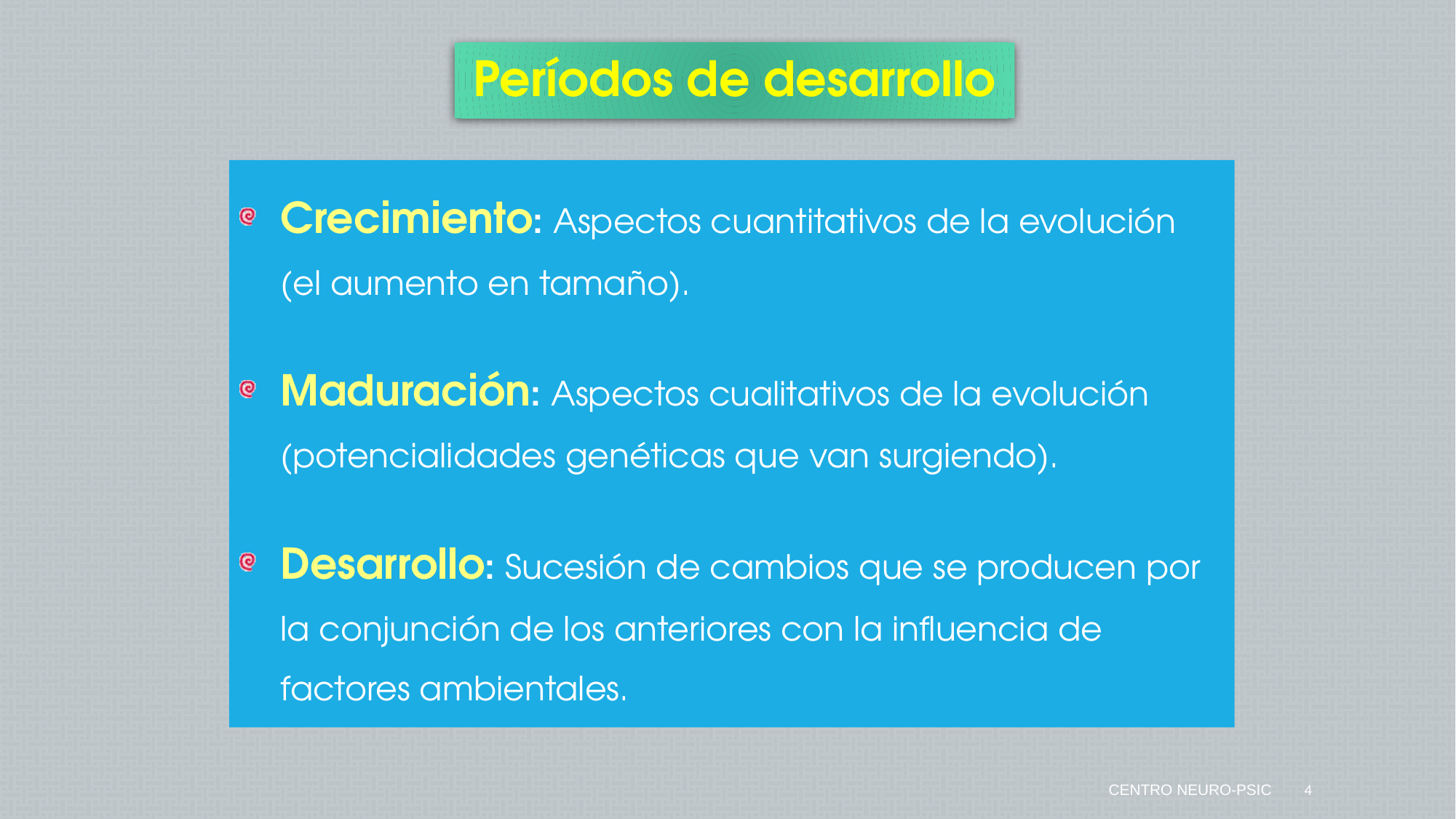

Períodos de desarrollo
Crecimiento: Aspectos cuantitativos de la evolución (el aumento en tamaño).
Maduración: Aspectos cualitativos de la evolución (potencialidades genéticas que van surgiendo).
Desarrollo: Sucesión de cambios que se producen por la conjunción de los anteriores con la influencia de factores ambientales.

Centro Neuro-Psic
4